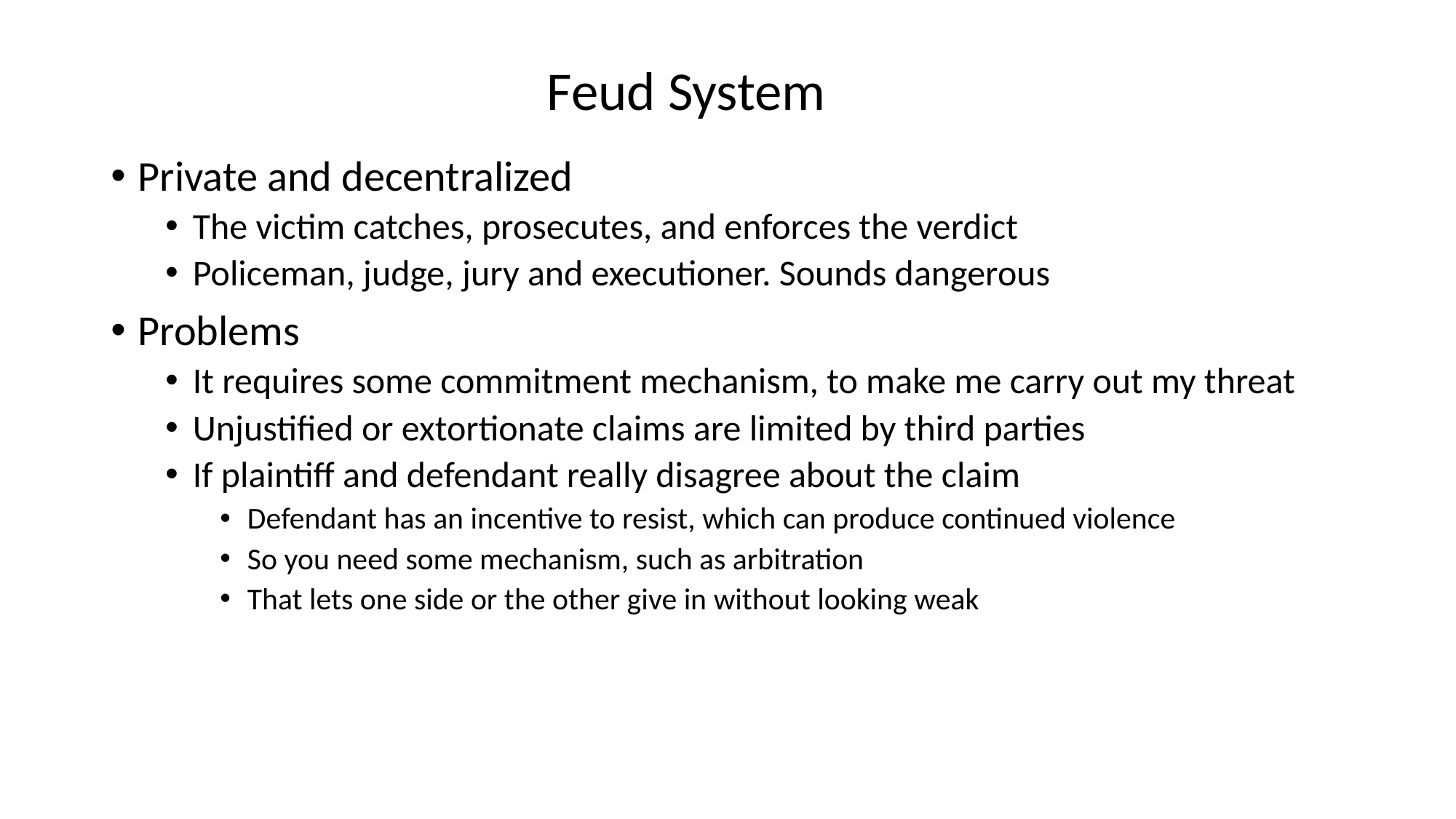

Feud System
Private and decentralized
The victim catches, prosecutes, and enforces the verdict
Policeman, judge, jury and executioner. Sounds dangerous
Problems
It requires some commitment mechanism, to make me carry out my threat
Unjustified or extortionate claims are limited by third parties
If plaintiff and defendant really disagree about the claim
Defendant has an incentive to resist, which can produce continued violence
So you need some mechanism, such as arbitration
That lets one side or the other give in without looking weak